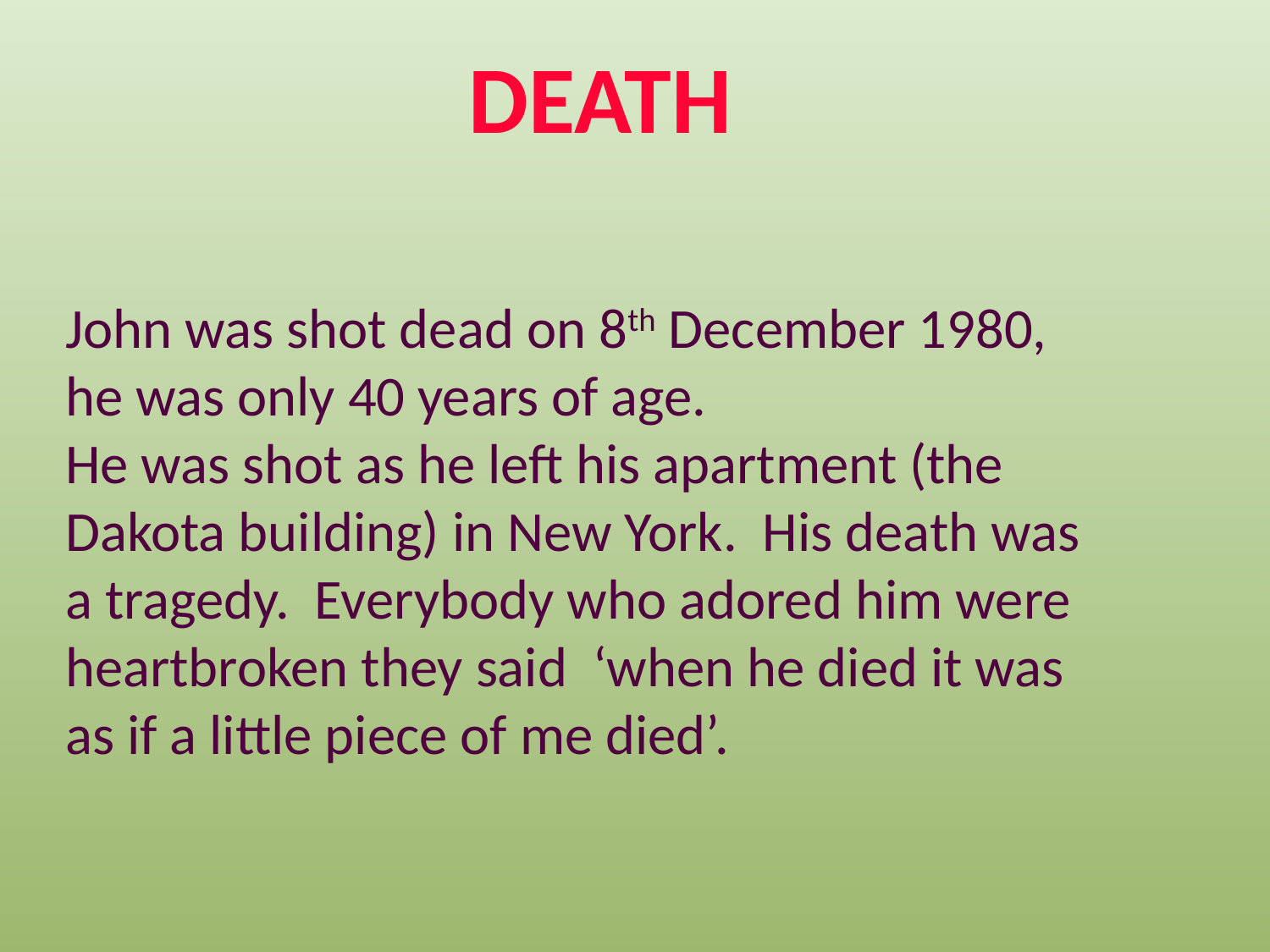

DEATH
John was shot dead on 8th December 1980, he was only 40 years of age.
He was shot as he left his apartment (the Dakota building) in New York.  His death was a tragedy.  Everybody who adored him were heartbroken they said  ‘when he died it was as if a little piece of me died’.